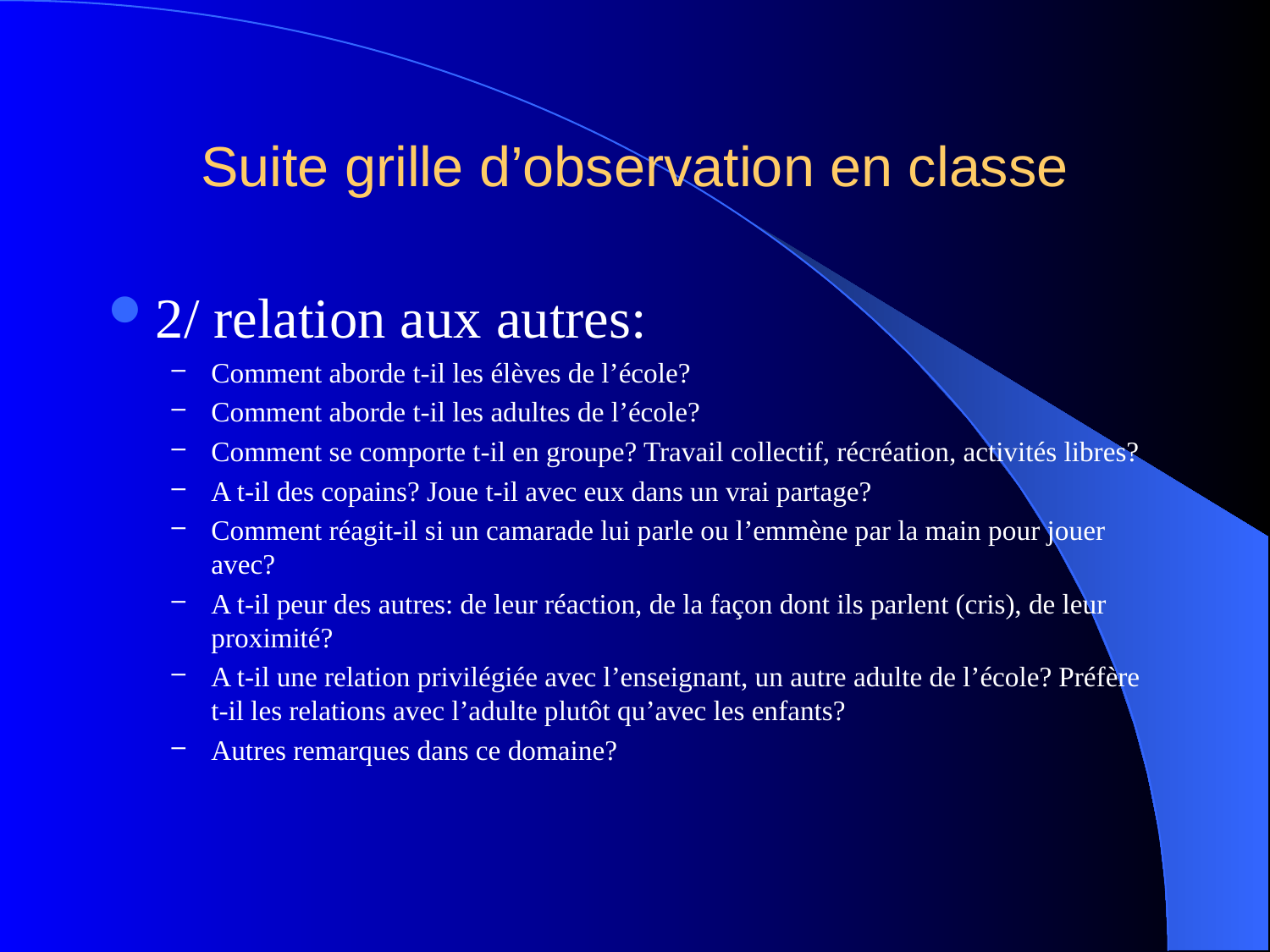

# Suite grille d’observation en classe
2/ relation aux autres:
Comment aborde t-il les élèves de l’école?
Comment aborde t-il les adultes de l’école?
Comment se comporte t-il en groupe? Travail collectif, récréation, activités libres?
A t-il des copains? Joue t-il avec eux dans un vrai partage?
Comment réagit-il si un camarade lui parle ou l’emmène par la main pour jouer avec?
A t-il peur des autres: de leur réaction, de la façon dont ils parlent (cris), de leur proximité?
A t-il une relation privilégiée avec l’enseignant, un autre adulte de l’école? Préfère t-il les relations avec l’adulte plutôt qu’avec les enfants?
Autres remarques dans ce domaine?